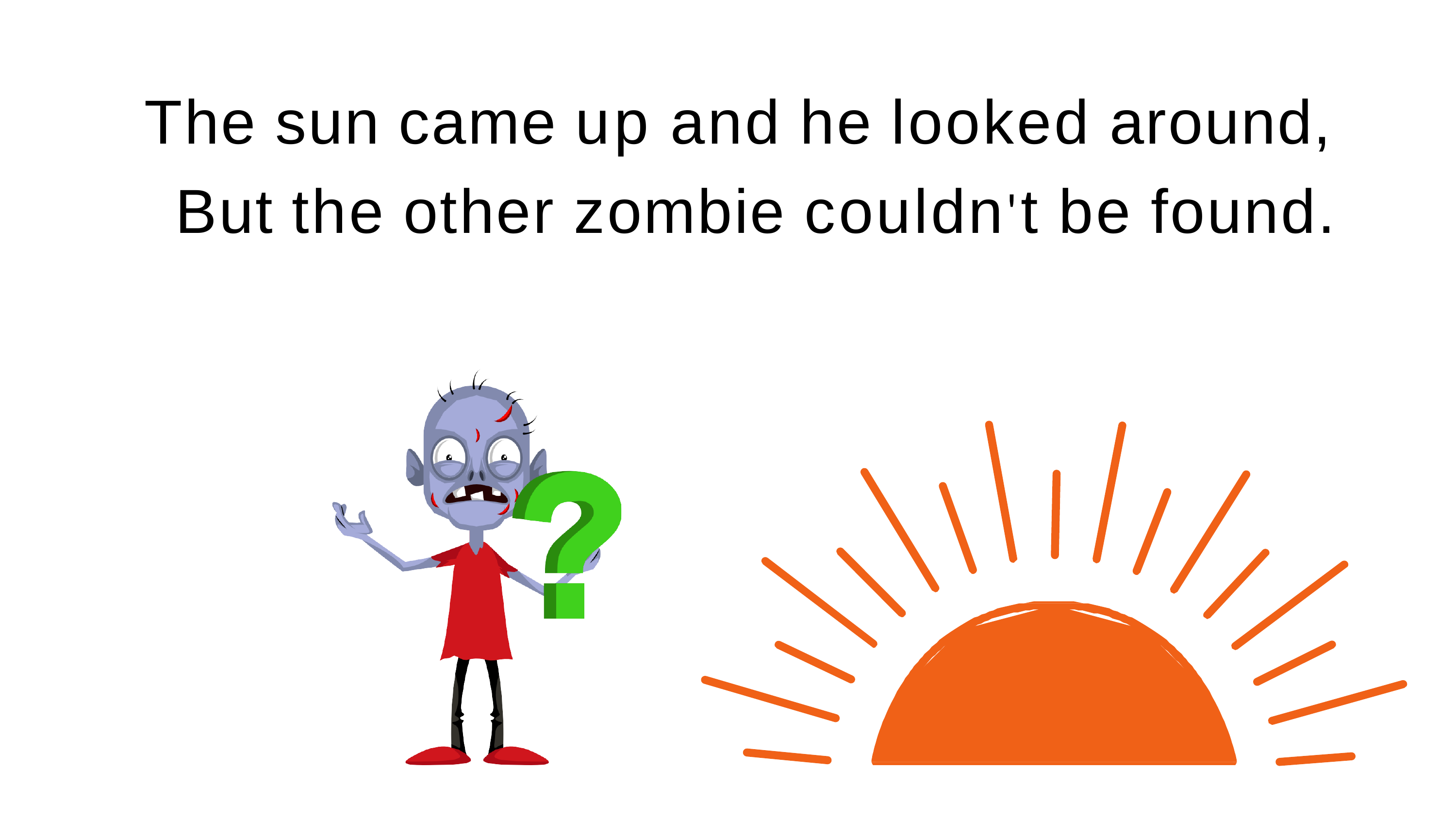

# The sun came up and he looked around,  But the other zombie couldn't be found.